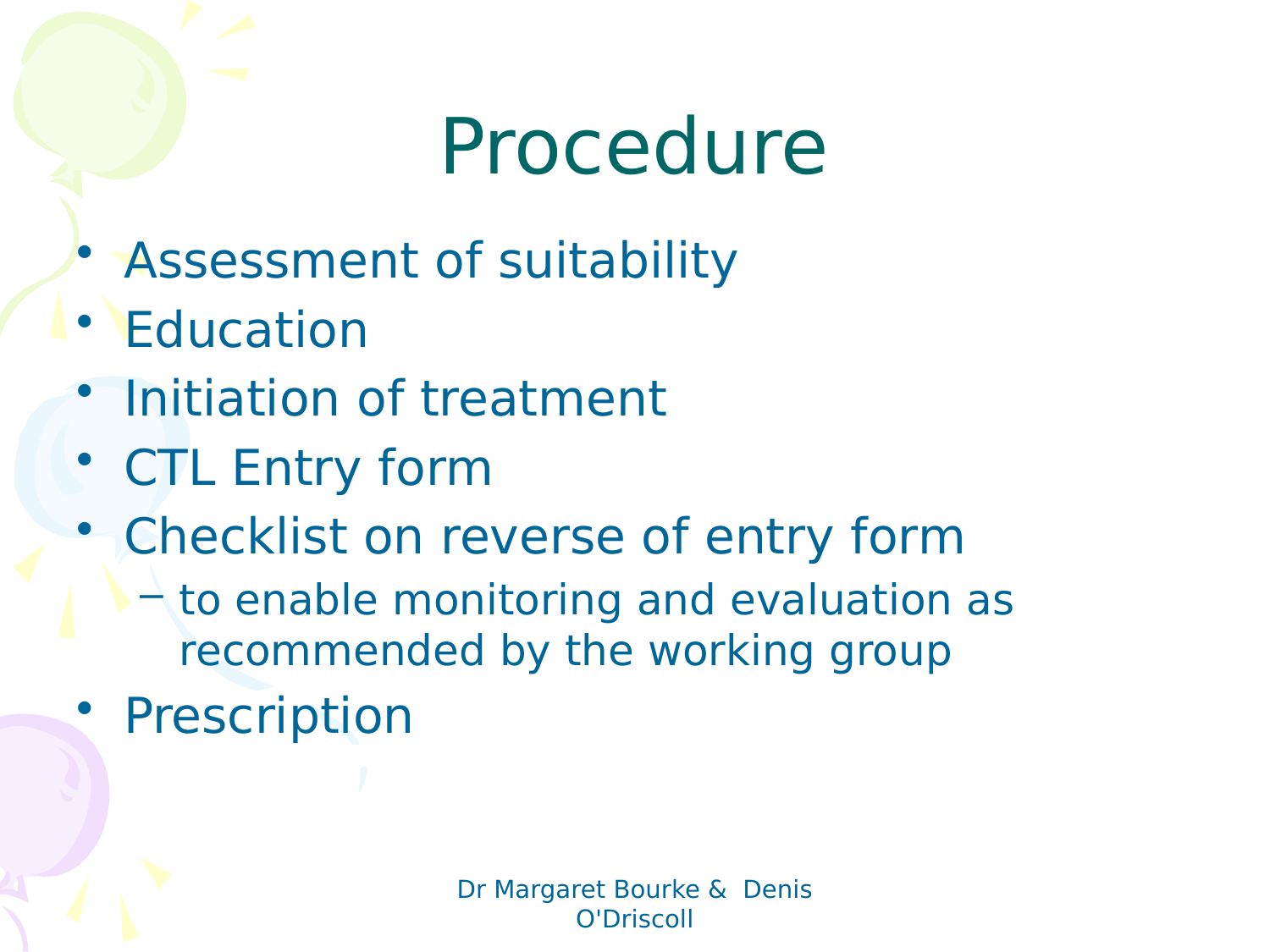

# Procedure
Assessment of suitability
Education
Initiation of treatment
CTL Entry form
Checklist on reverse of entry form
to enable monitoring and evaluation as recommended by the working group
Prescription

Dr Margaret Bourke &  Denis O'Driscoll